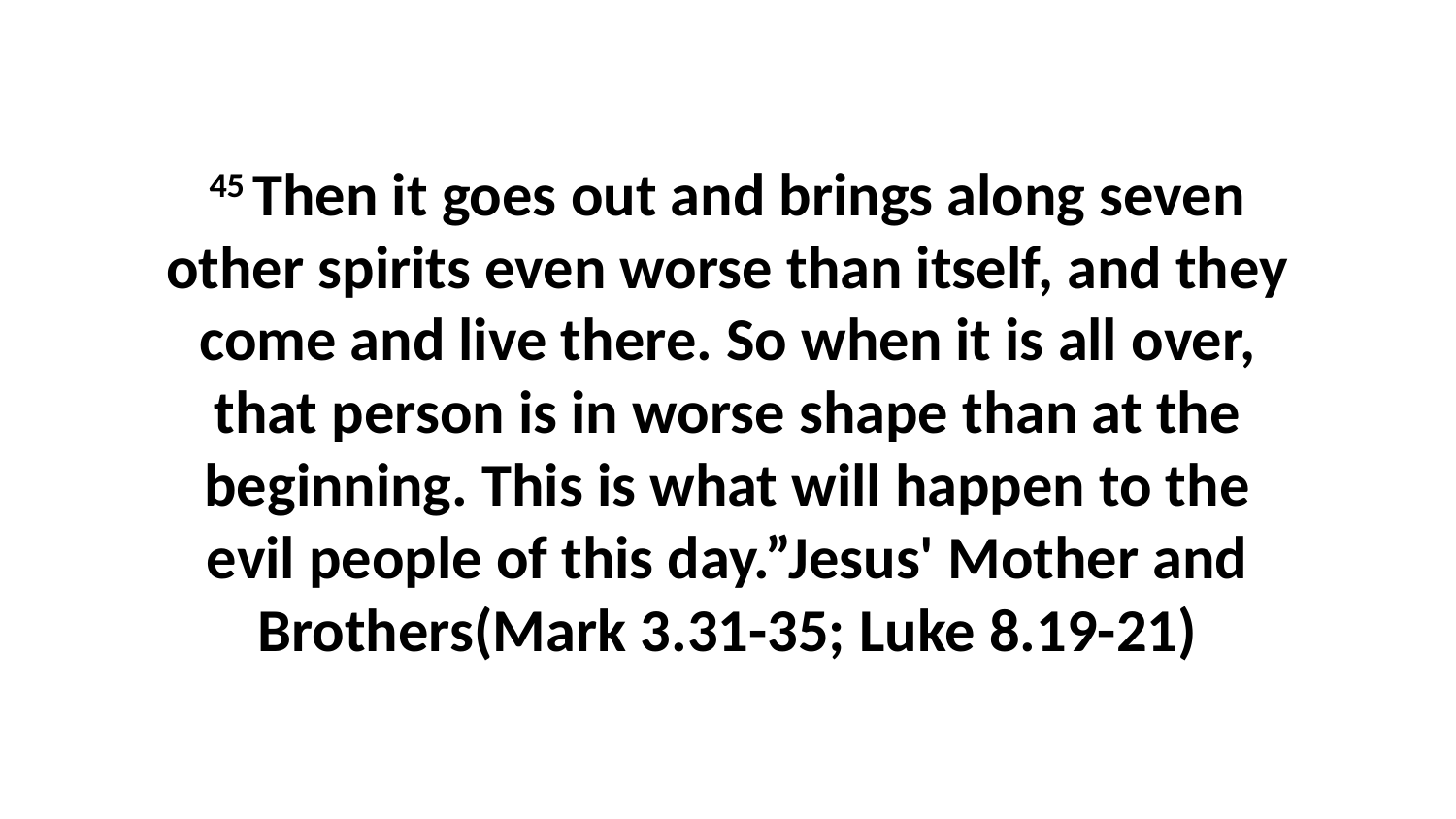

45 Then it goes out and brings along seven other spirits even worse than itself, and they come and live there. So when it is all over, that person is in worse shape than at the beginning. This is what will happen to the evil people of this day.”Jesus' Mother and Brothers(Mark 3.31-35; Luke 8.19-21)